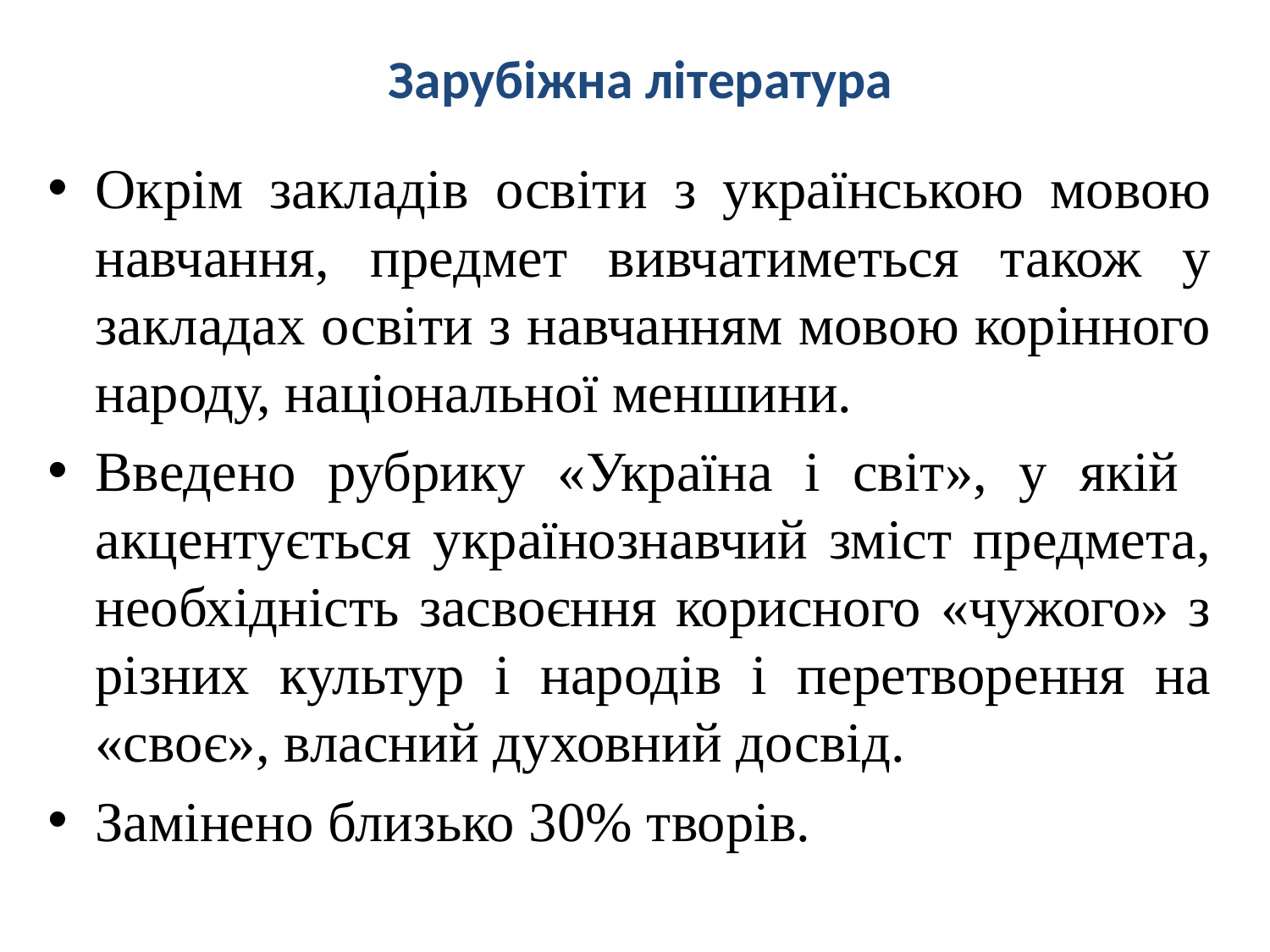

# Зарубіжна література
Окрім закладів освіти з українською мовою навчання, предмет вивчатиметься також у закладах освіти з навчанням мовою корінного народу, національної меншини.
Введено рубрику «Україна і світ», у якій  акцентується українознавчий зміст предмета, необхідність засвоєння корисного «чужого» з різних культур і народів і перетворення на «своє», власний духовний досвід.
Замінено близько 30% творів.